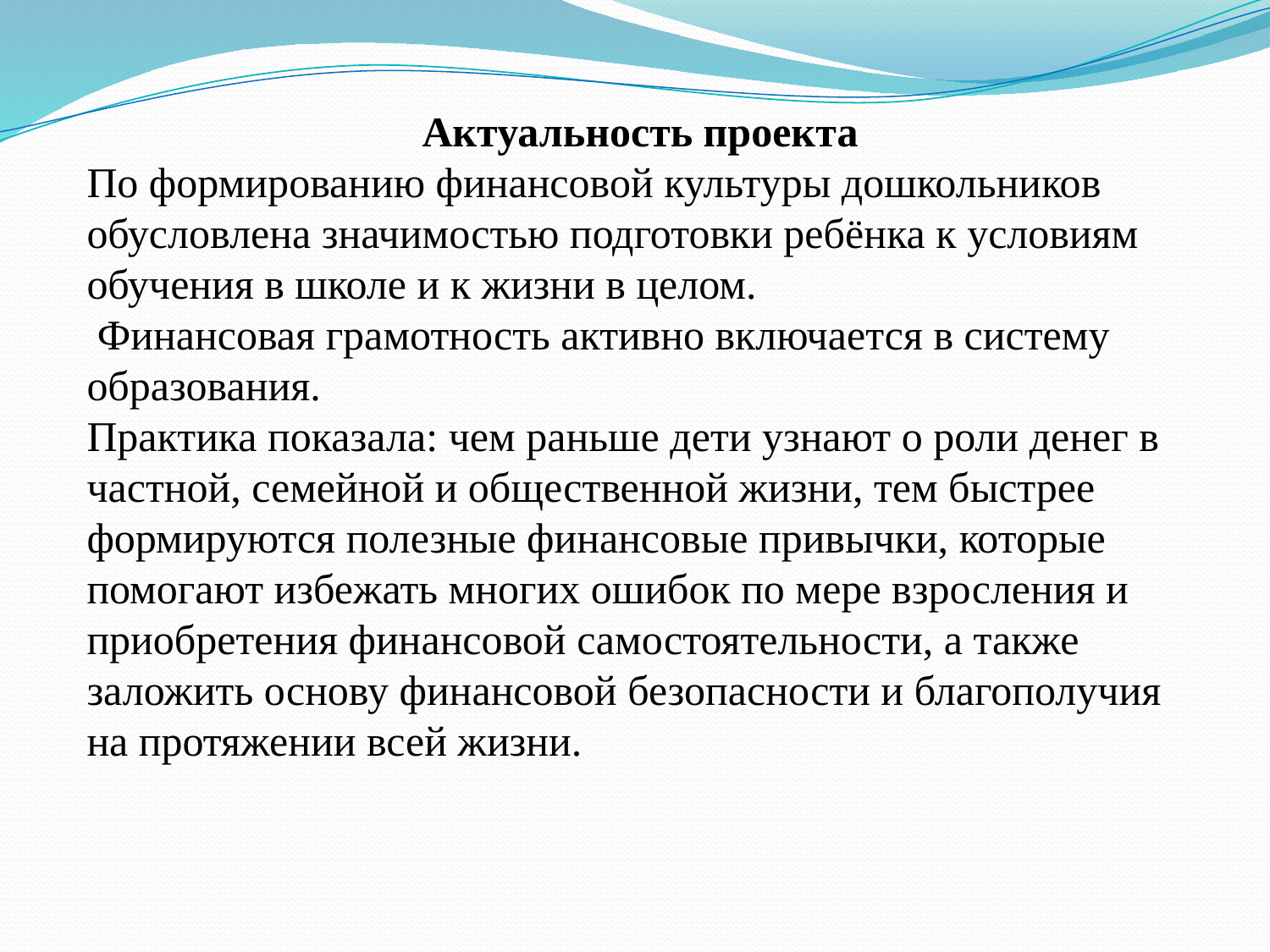

Актуальность проекта
По формированию финансовой культуры дошкольников обусловлена значимостью подготовки ребёнка к условиям обучения в школе и к жизни в целом.
 Финансовая грамотность активно включается в систему образования.
Практика показала: чем раньше дети узнают о роли денег в частной, семейной и общественной жизни, тем быстрее формируются полезные финансовые привычки, которые помогают избежать многих ошибок по мере взросления и приобретения финансовой самостоятельности, а также заложить основу финансовой безопасности и благополучия на протяжении всей жизни.